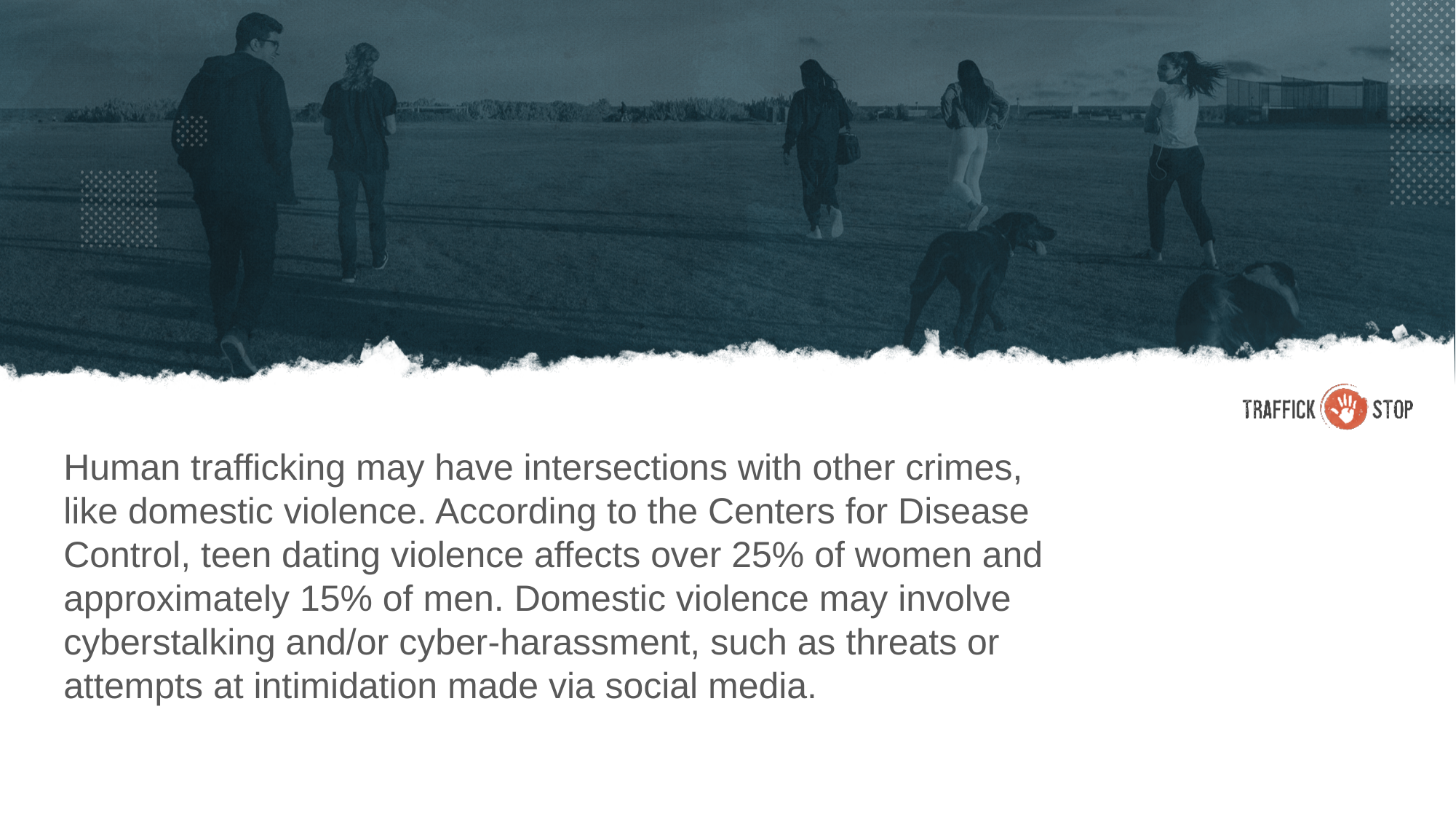

Human trafficking may have intersections with other crimes, like domestic violence. According to the Centers for Disease Control, teen dating violence affects over 25% of women and approximately 15% of men. Domestic violence may involve cyberstalking and/or cyber-harassment, such as threats or attempts at intimidation made via social media.